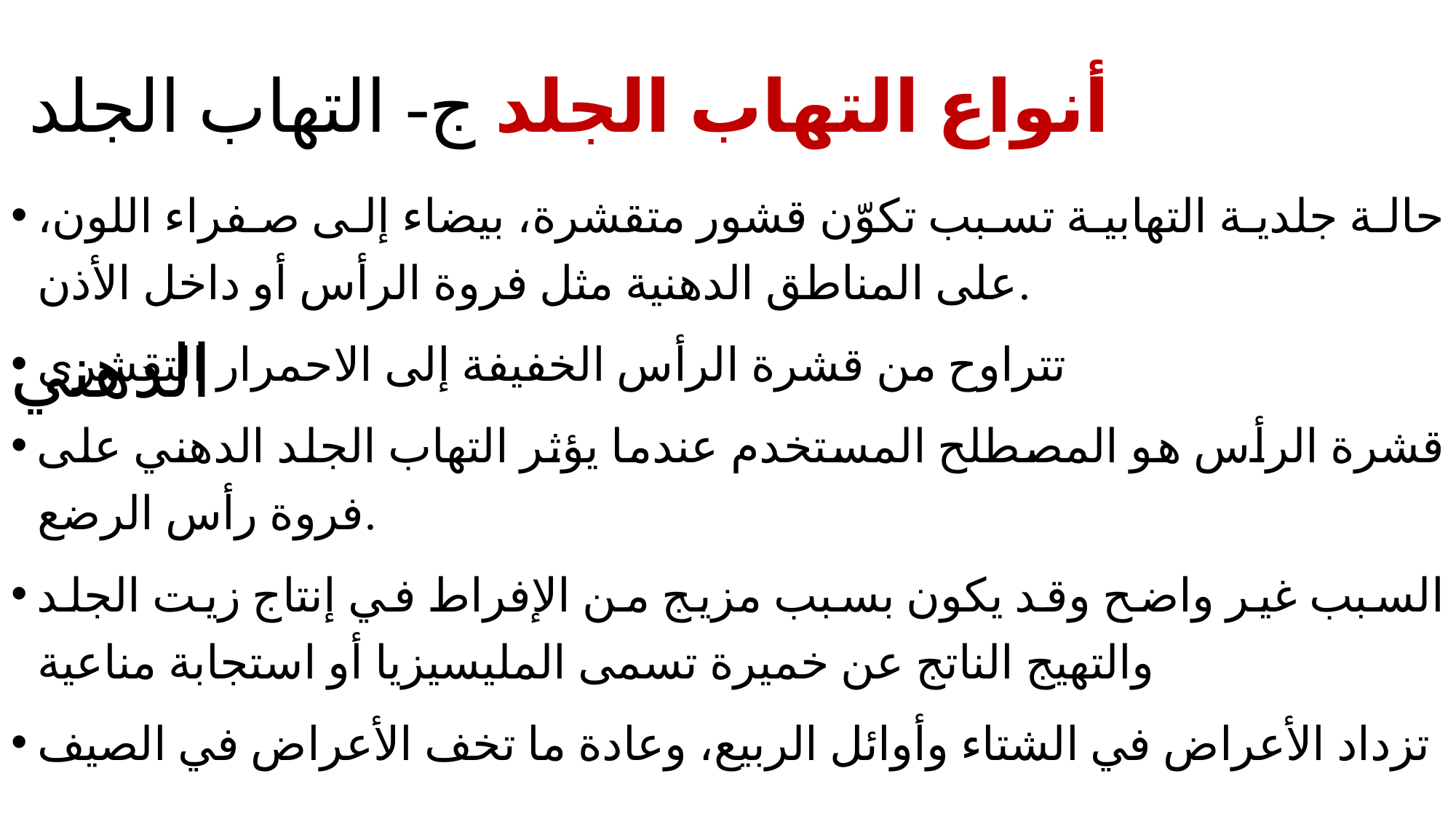

# أنواع التهاب الجلد ج- التهاب الجلد الدهني
حالة جلدية التهابية تسبب تكوّن قشور متقشرة، بيضاء إلى صفراء اللون، على المناطق الدهنية مثل فروة الرأس أو داخل الأذن.
تتراوح من قشرة الرأس الخفيفة إلى الاحمرار التقشري
قشرة الرأس هو المصطلح المستخدم عندما يؤثر التهاب الجلد الدهني على فروة رأس الرضع.
السبب غير واضح وقد يكون بسبب مزيج من الإفراط في إنتاج زيت الجلد والتهيج الناتج عن خميرة تسمى المليسيزيا أو استجابة مناعية
تزداد الأعراض في الشتاء وأوائل الربيع، وعادة ما تخف الأعراض في الصيف